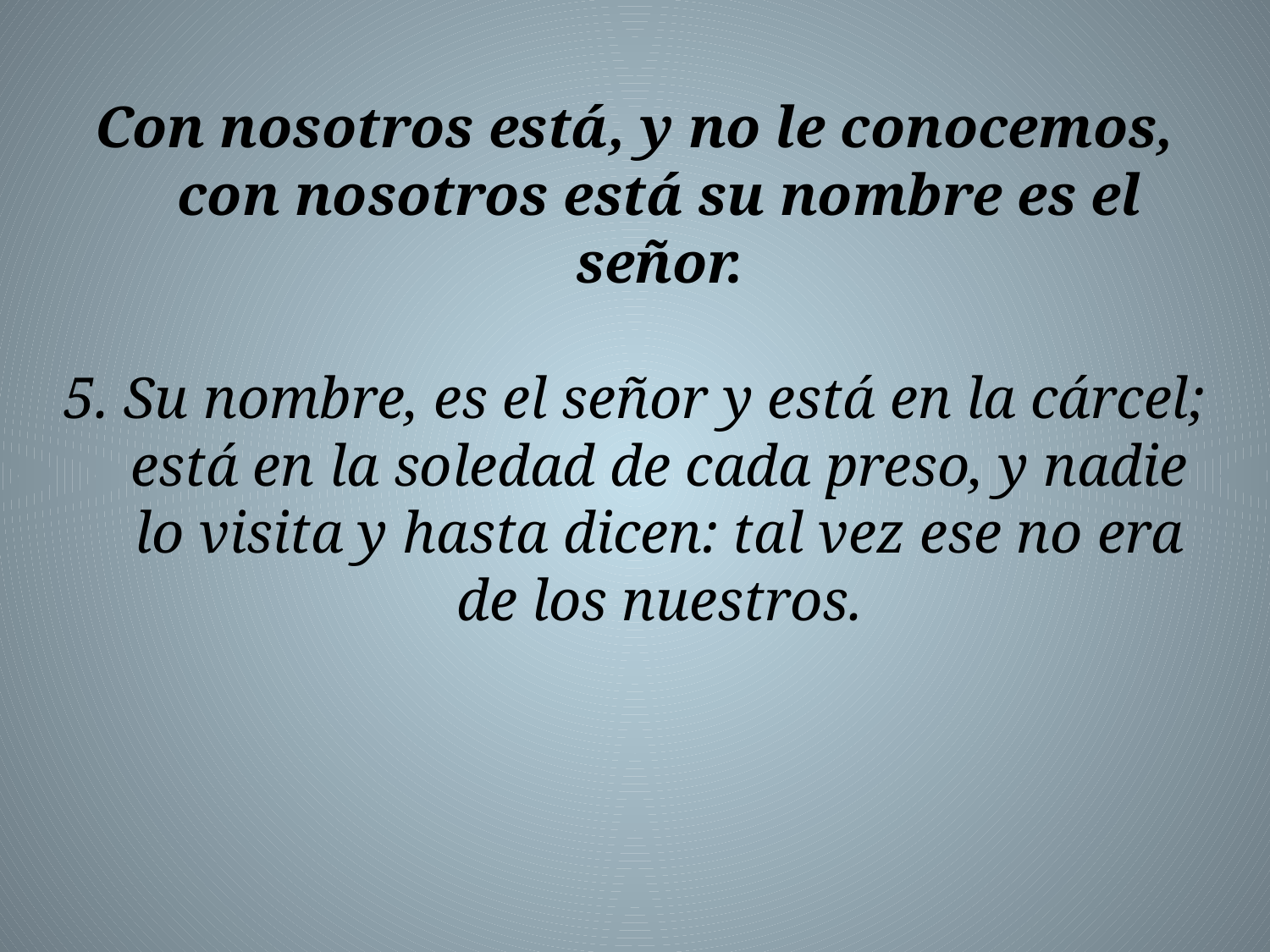

Con nosotros está, y no le conocemos, con nosotros está su nombre es el señor.

5. Su nombre, es el señor y está en la cárcel; está en la soledad de cada preso, y nadie lo visita y hasta dicen: tal vez ese no era de los nuestros.